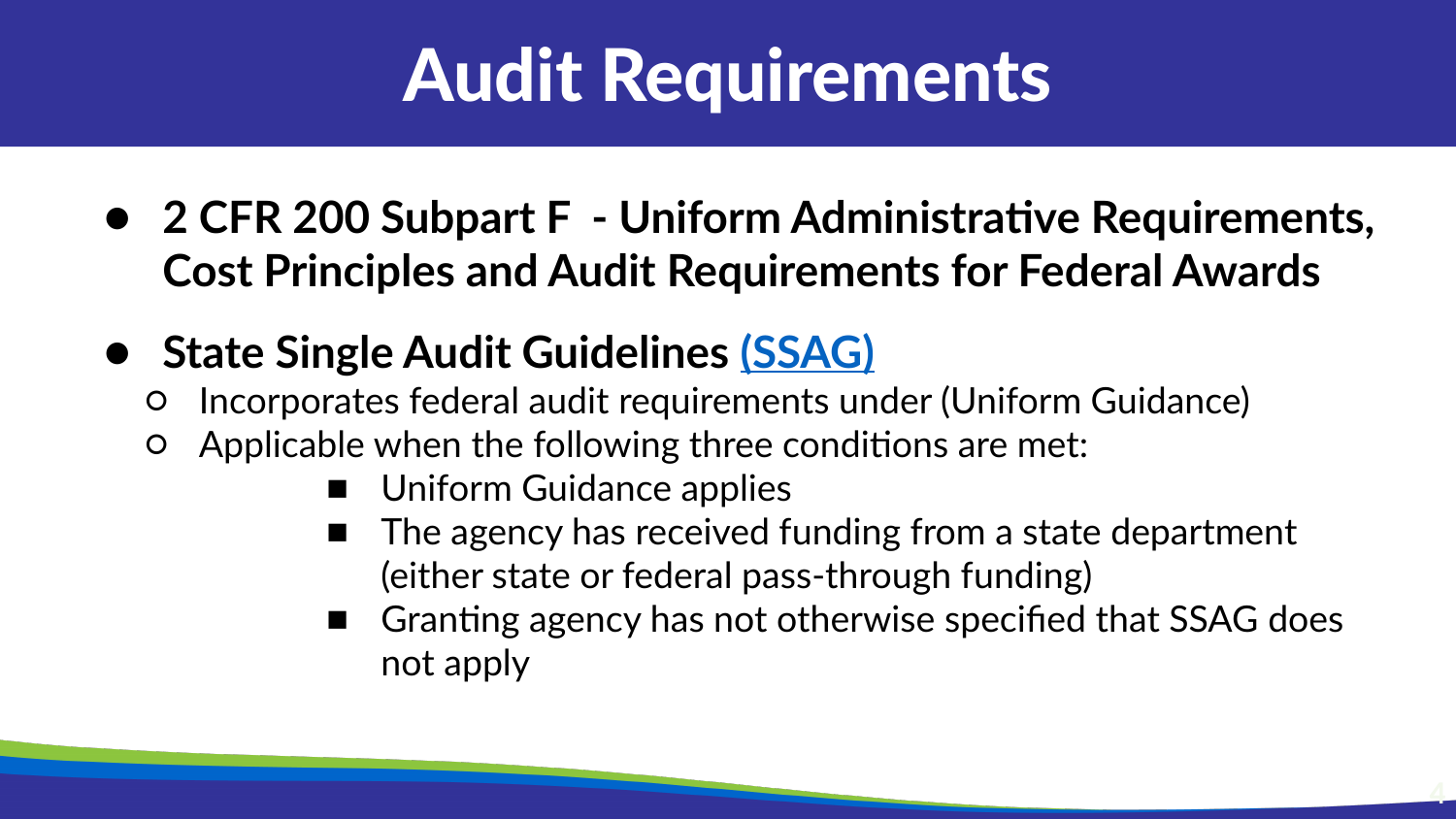

Audit Requirements
2 CFR 200 Subpart F  - Uniform Administrative Requirements, Cost Principles and Audit Requirements for Federal Awards
State Single Audit Guidelines (SSAG)
Incorporates federal audit requirements under (Uniform Guidance)
Applicable when the following three conditions are met:
Uniform Guidance applies
The agency has received funding from a state department (either state or federal pass-through funding)
Granting agency has not otherwise specified that SSAG does not apply
4